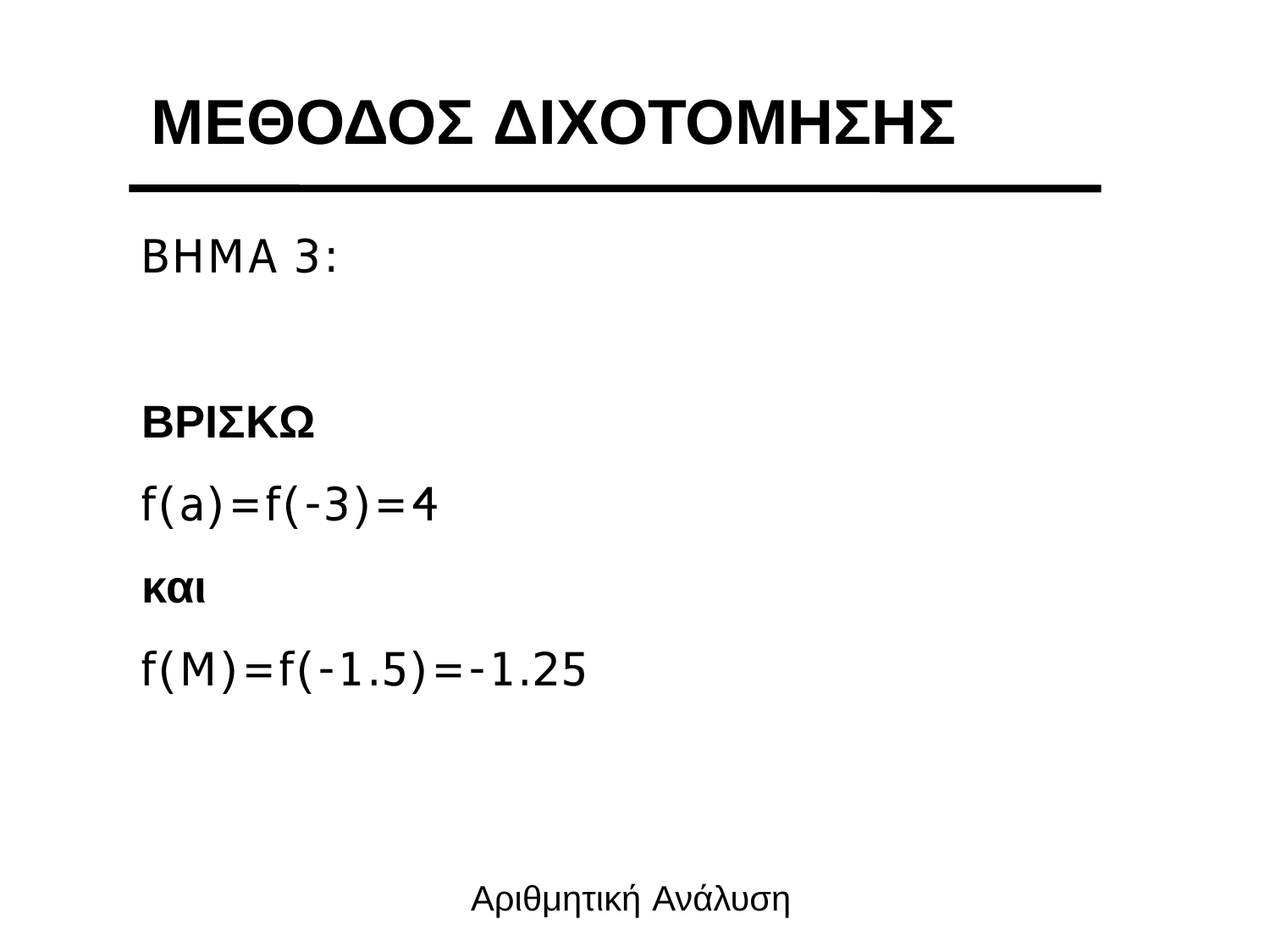

ΜΕΘΟΔΟΣ ΔΙΧΟΤΟΜΗΣΗΣ
BHMA 3:

ΒΡΙΣΚΩ
f(a)=f(-3)=4
και
f(M)=f(-1.5)=-1.25
Αριθμητική Ανάλυση